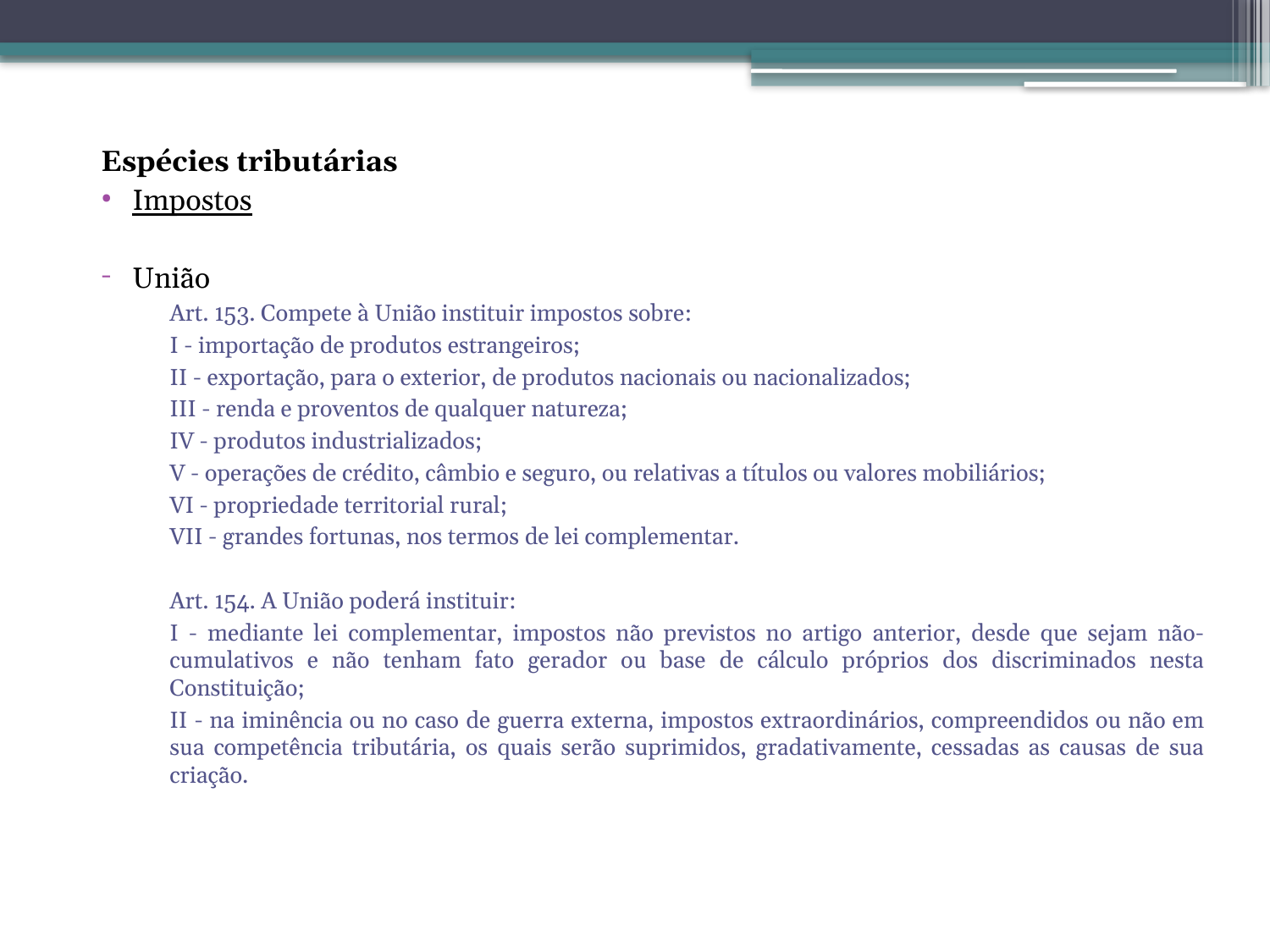

Espécies tributárias
Impostos

União
Art. 153. Compete à União instituir impostos sobre:
I - importação de produtos estrangeiros;
II - exportação, para o exterior, de produtos nacionais ou nacionalizados;
III - renda e proventos de qualquer natureza;
IV - produtos industrializados;
V - operações de crédito, câmbio e seguro, ou relativas a títulos ou valores mobiliários;
VI - propriedade territorial rural;
VII - grandes fortunas, nos termos de lei complementar.

Art. 154. A União poderá instituir:
I - mediante lei complementar, impostos não previstos no artigo anterior, desde que sejam não-cumulativos e não tenham fato gerador ou base de cálculo próprios dos discriminados nesta Constituição;
II - na iminência ou no caso de guerra externa, impostos extraordinários, compreendidos ou não em sua competência tributária, os quais serão suprimidos, gradativamente, cessadas as causas de sua criação.